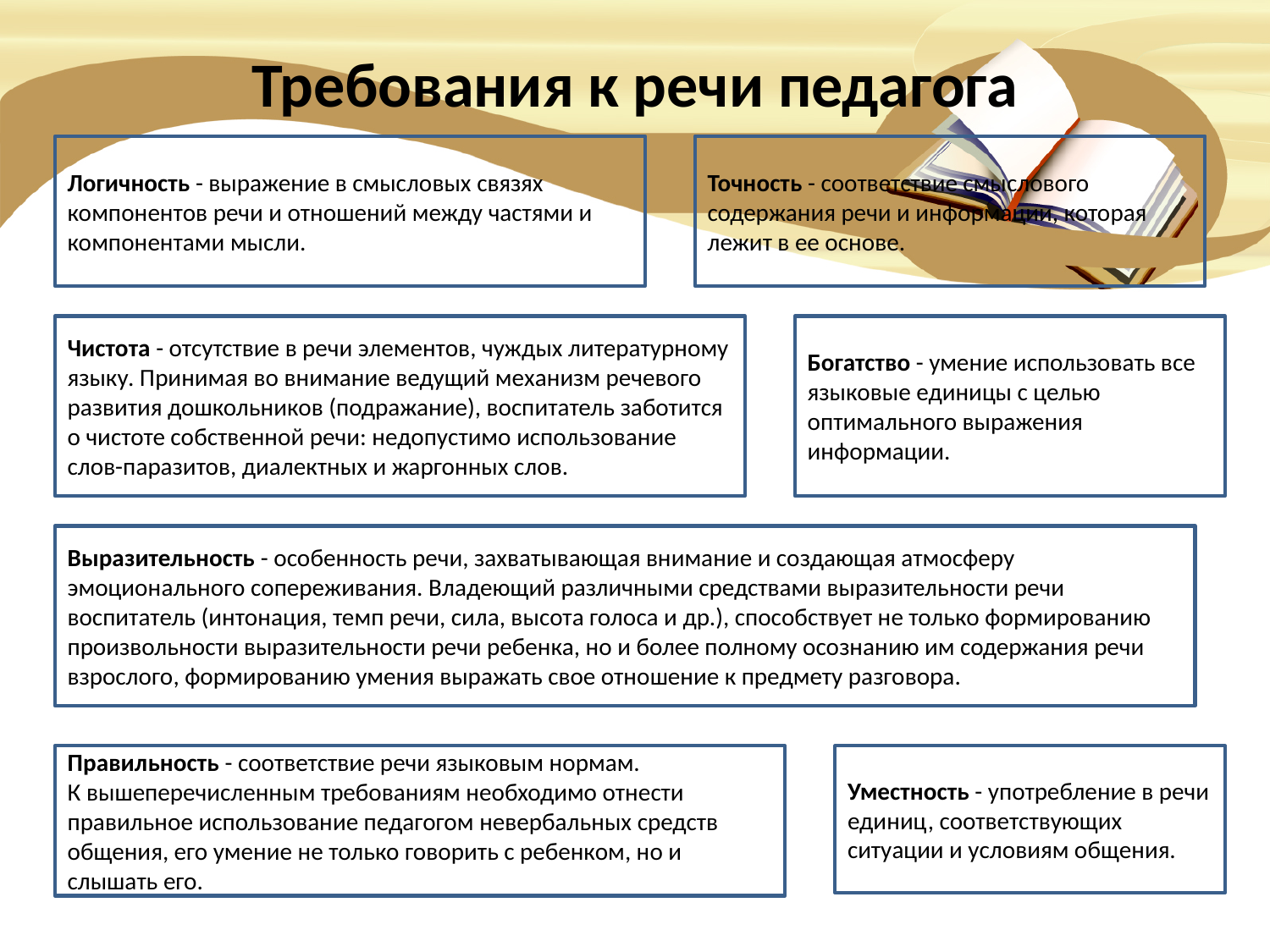

# Требования к речи педагога
Логичность - выражение в смысловых связях компонентов речи и отношений между частями и компонентами мысли.
Точность - соответствие смыслового содержания речи и информации, которая лежит в ее основе.
Чистота - отсутствие в речи элементов, чуждых литературному языку. Принимая во внимание ведущий механизм речевого развития дошкольников (подражание), воспитатель заботится о чистоте собственной речи: недопустимо использование слов-паразитов, диалектных и жаргонных слов.
Богатство - умение использовать все языковые единицы с целью оптимального выражения информации.
Выразительность - особенность речи, захватывающая внимание и создающая атмосферу эмоционального сопереживания. Владеющий различными средствами выразительности речи воспитатель (интонация, темп речи, сила, высота голоса и др.), способствует не только формированию произвольности выразительности речи ребенка, но и более полному осознанию им содержания речи взрослого, формированию умения выражать свое отношение к предмету разговора.
Правильность - соответствие речи языковым нормам.
К вышеперечисленным требованиям необходимо отнести правильное использование педагогом невербальных средств общения, его умение не только говорить с ребенком, но и слышать его.
Уместность - употребление в речи единиц, соответствующих ситуации и условиям общения.